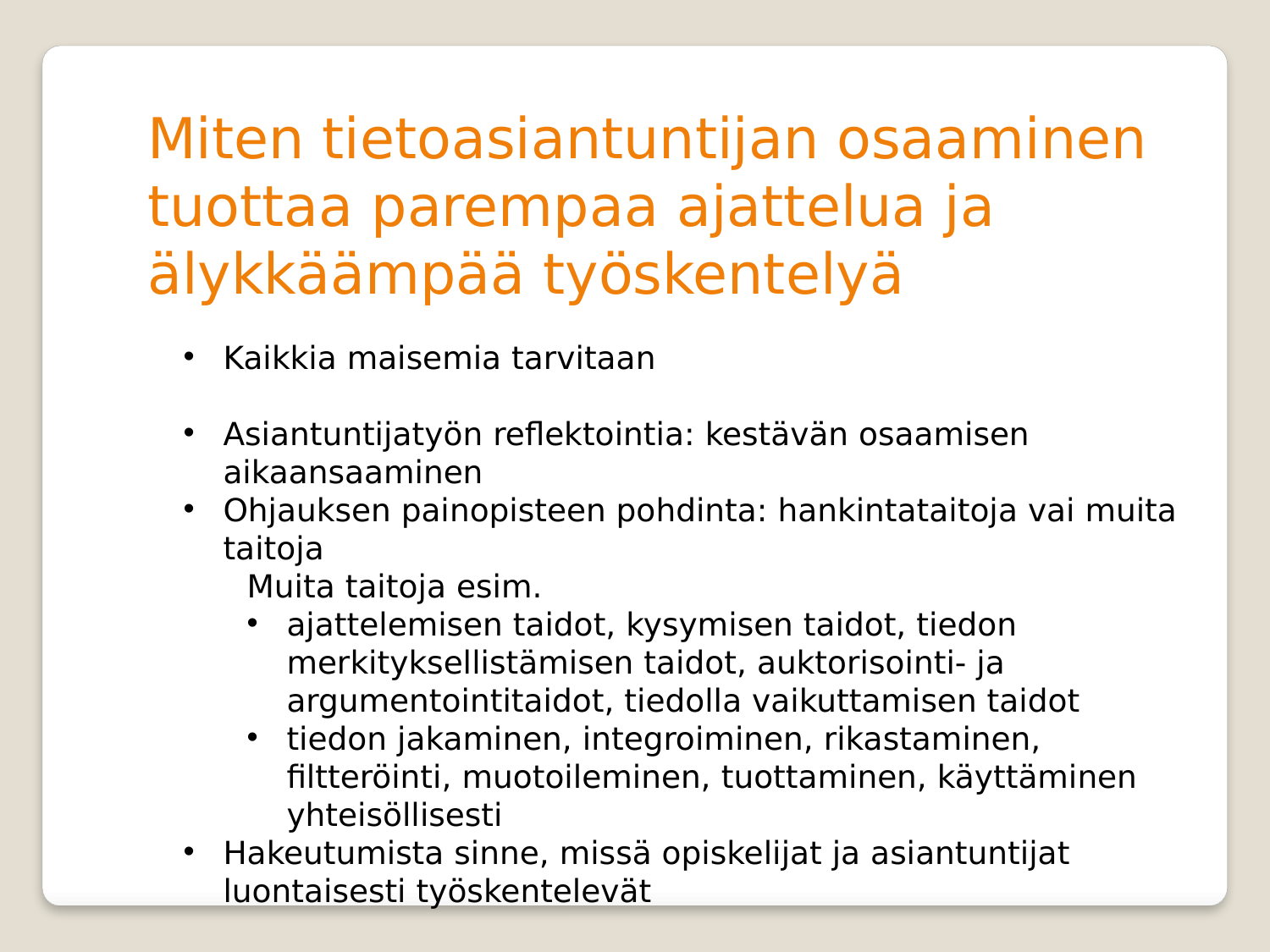

Miten tietoasiantuntijan osaaminen tuottaa parempaa ajattelua ja älykkäämpää työskentelyä
Kaikkia maisemia tarvitaan

Asiantuntijatyön reflektointia: kestävän osaamisen aikaansaaminen
Ohjauksen painopisteen pohdinta: hankintataitoja vai muita taitoja
Muita taitoja esim.
ajattelemisen taidot, kysymisen taidot, tiedon merkityksellistämisen taidot, auktorisointi- ja argumentointitaidot, tiedolla vaikuttamisen taidot
tiedon jakaminen, integroiminen, rikastaminen, filtteröinti, muotoileminen, tuottaminen, käyttäminen yhteisöllisesti
Hakeutumista sinne, missä opiskelijat ja asiantuntijat luontaisesti työskentelevät